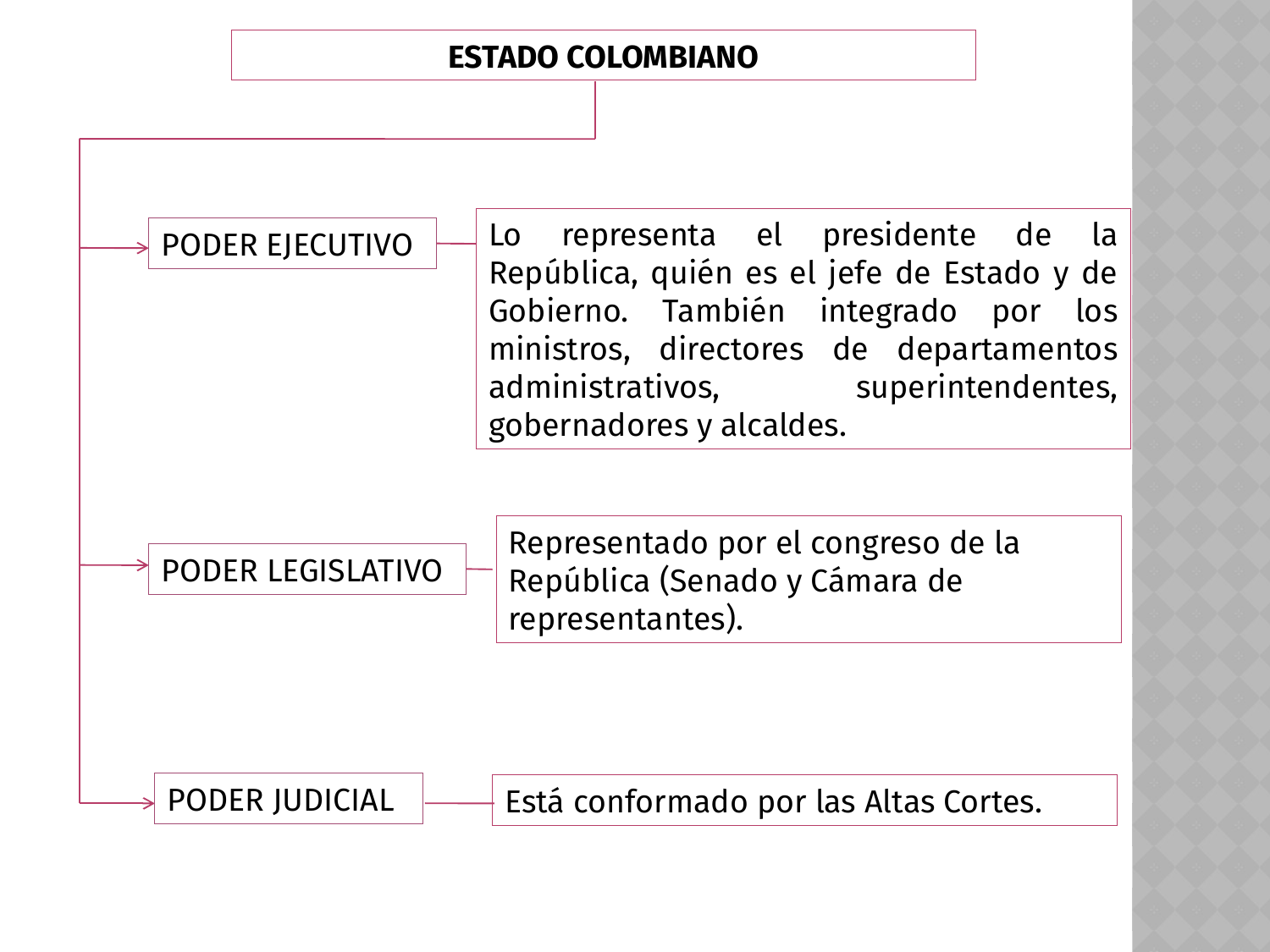

ESTADO COLOMBIANO
Lo representa el presidente de la República, quién es el jefe de Estado y de Gobierno. También integrado por los ministros, directores de departamentos administrativos, superintendentes, gobernadores y alcaldes.
PODER EJECUTIVO
Representado por el congreso de la República (Senado y Cámara de representantes).
PODER LEGISLATIVO
PODER JUDICIAL
Está conformado por las Altas Cortes.